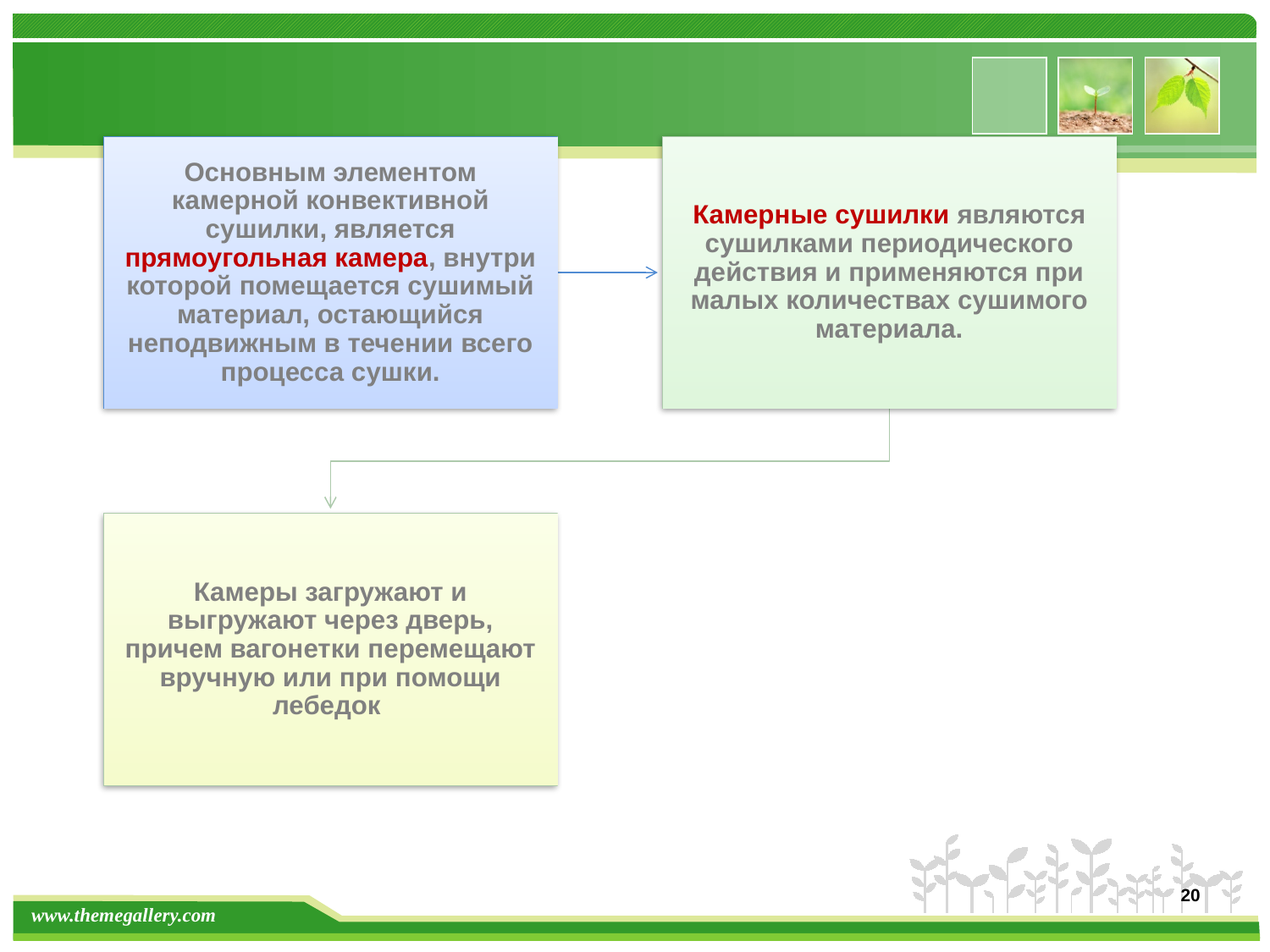

#

Основным элементом камерной конвективной сушилки, является прямоугольная камера, внутри которой помещается сушимый материал, остающийся неподвижным в течении всего процесса сушки.

Камерные сушилки являются сушилками периодического действия и применяются при малых количествах сушимого материала.
Камеры загружают и выгружают через дверь, причем вагонетки перемещают вручную или при помощи лебедок

20